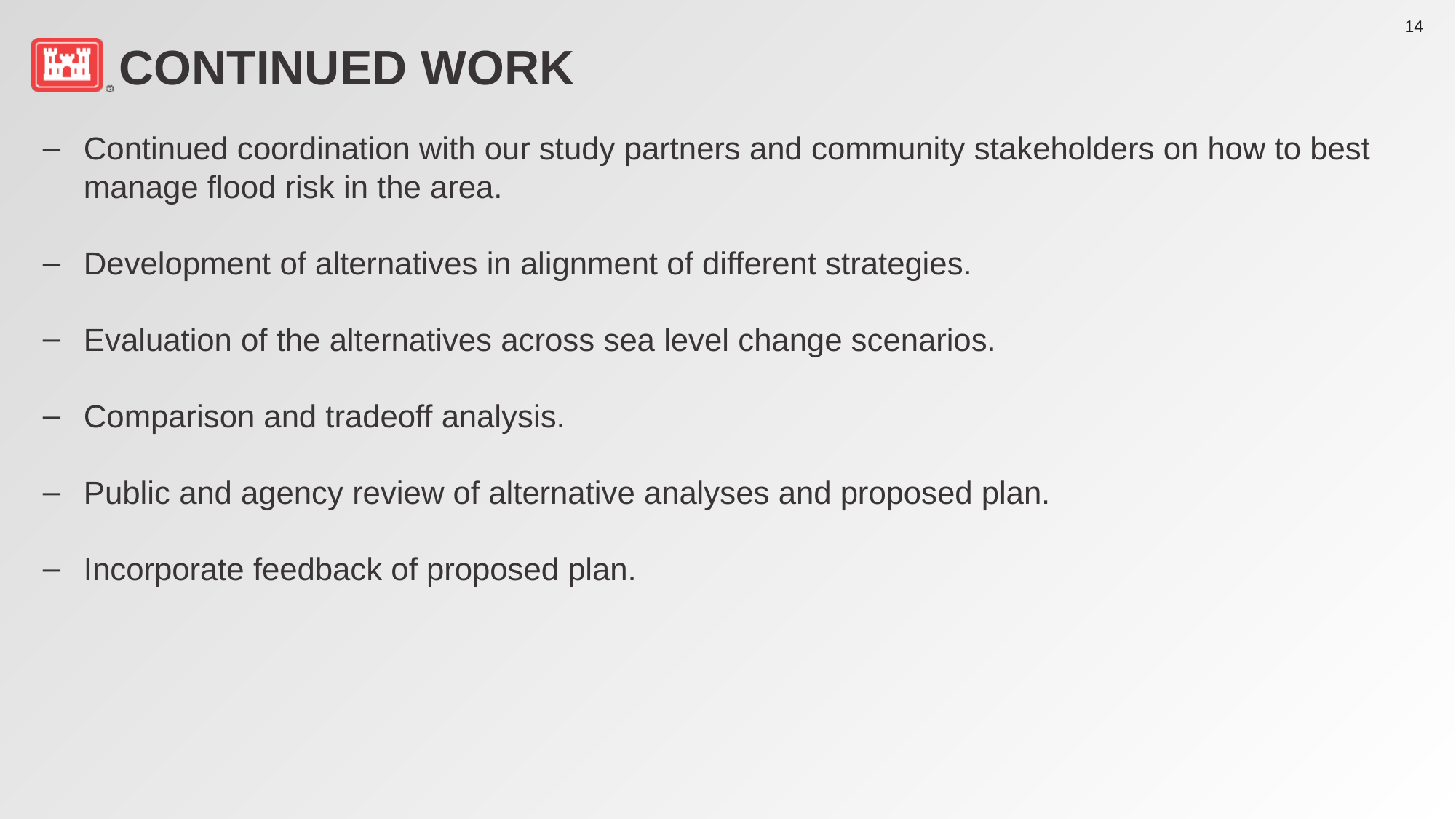

# Continued work
Continued coordination with our study partners and community stakeholders on how to best manage flood risk in the area.

Development of alternatives in alignment of different strategies.

Evaluation of the alternatives across sea level change scenarios.

Comparison and tradeoff analysis.

Public and agency review of alternative analyses and proposed plan.

Incorporate feedback of proposed plan.